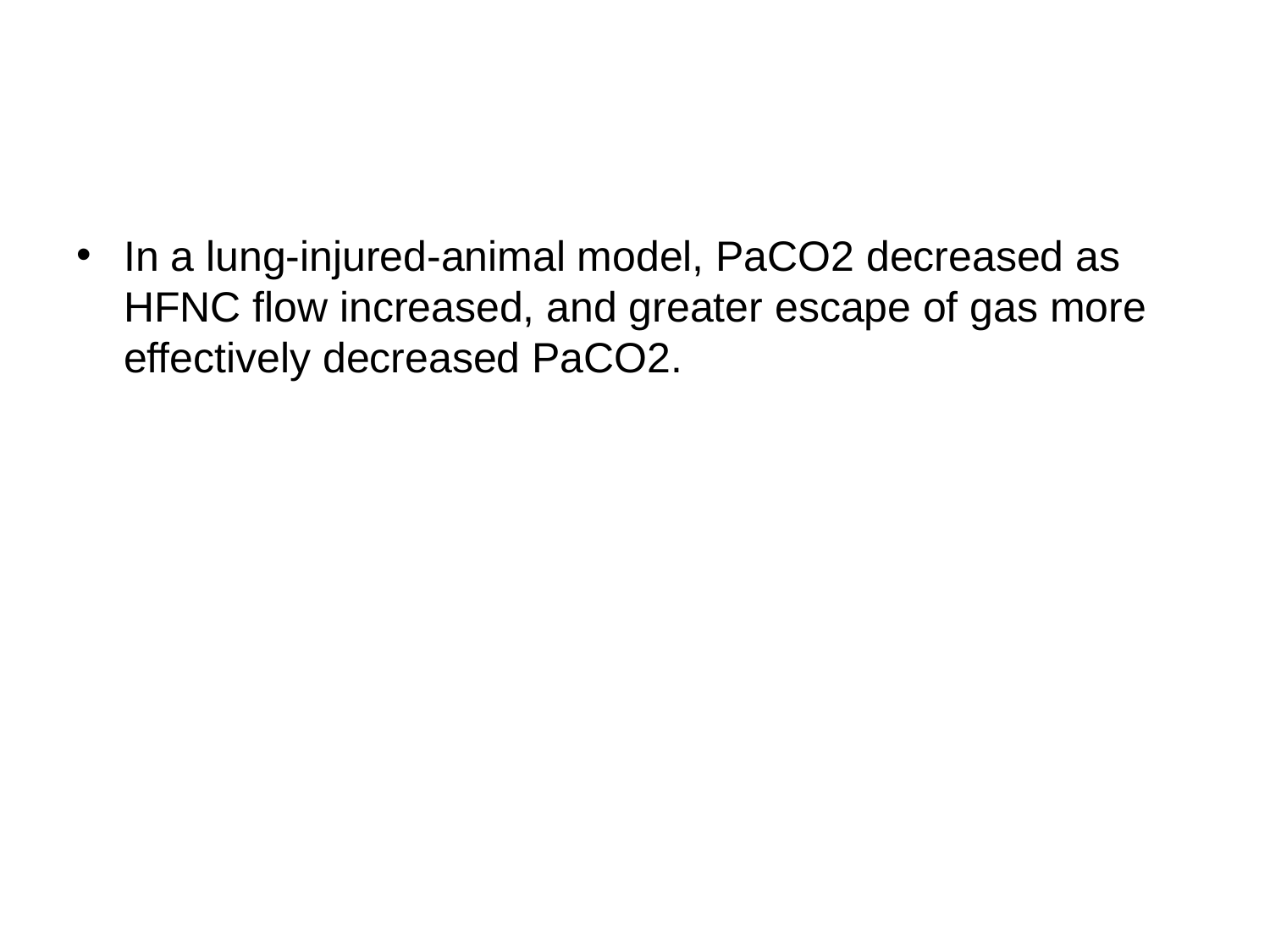

#
In a lung-injured-animal model, PaCO2 decreased as HFNC flow increased, and greater escape of gas more effectively decreased PaCO2.